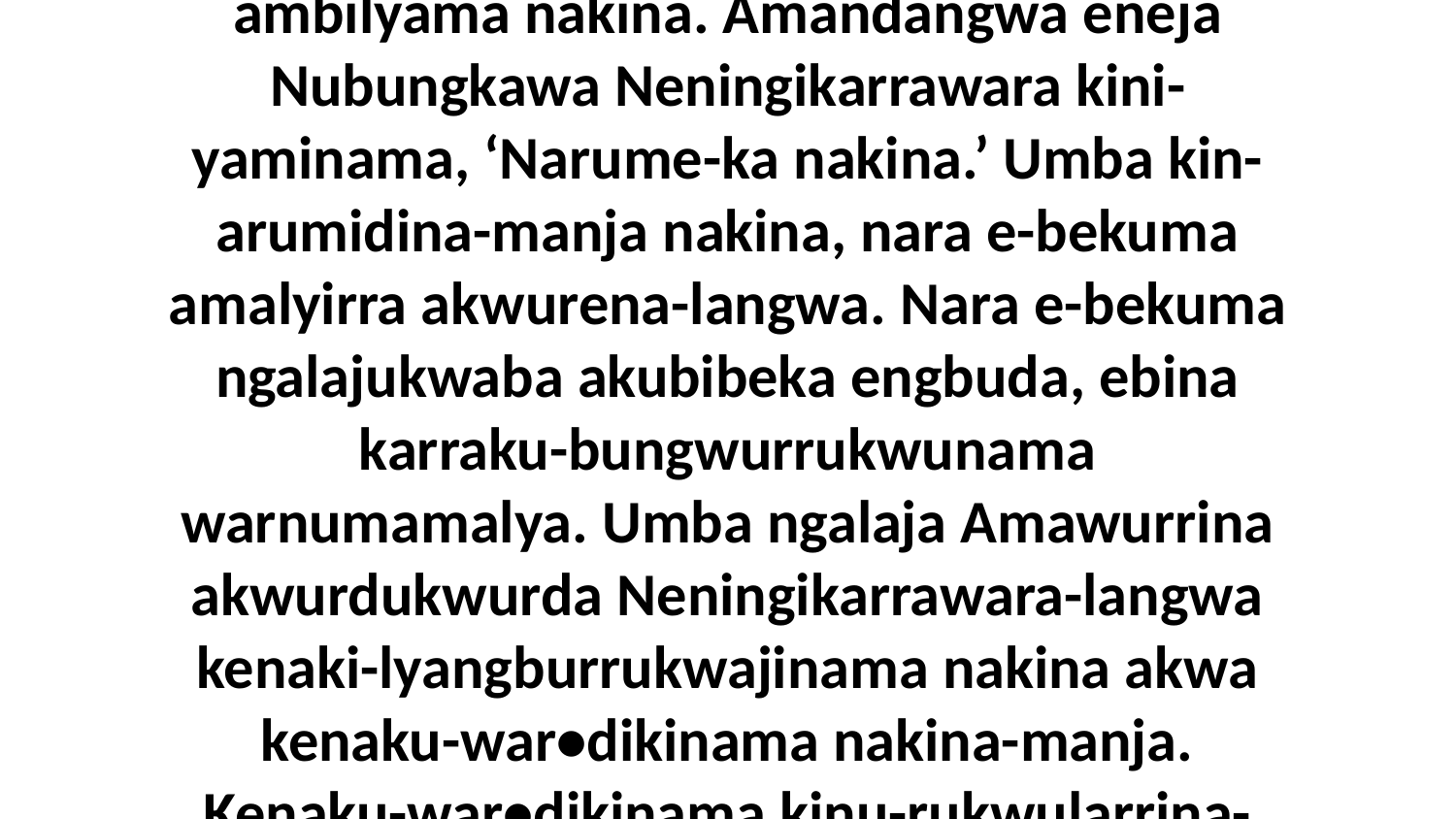

15 Biya ni-yama ngarningka, “Nenikuwene-ka naruma nenungkwarba numikbiyiya kin-ambilyama nakina. Amandangwa eneja Nubungkawa Neningikarrawara kini-yaminama, ‘Narume-ka nakina.’ Umba kin-arumidina-manja nakina, nara e-bekuma amalyirra akwurena-langwa. Nara e-bekuma ngalajukwaba akubibeka engbuda, ebina karraku-bungwurrukwunama warnumamalya. Umba ngalaja Amawurrina akwurdukwurda Neningikarrawara-langwa kenaki-lyangburrukwajinama nakina akwa kenaku-war•dikinama nakina-manja. Kenaku-war•dikinama kinu-rukwularrina-manja nakina, akwa enuwa-manja ngawa kuw-ambilyama eningangkawura akina-da.